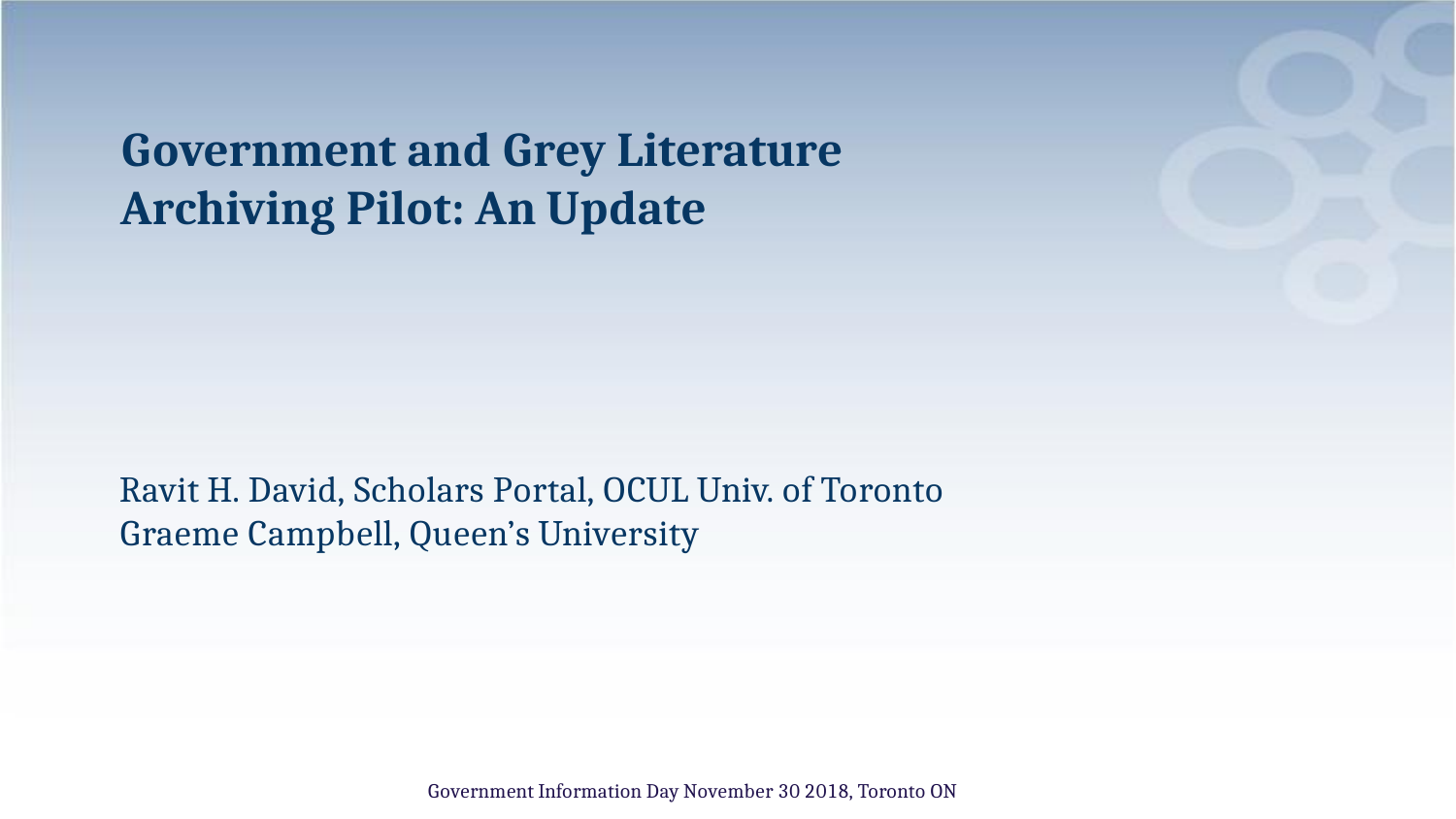

Government and Grey Literature Archiving Pilot: An Update
Ravit H. David, Scholars Portal, OCUL Univ. of Toronto
Graeme Campbell, Queen’s University
Government Information Day November 30 2018, Toronto ON